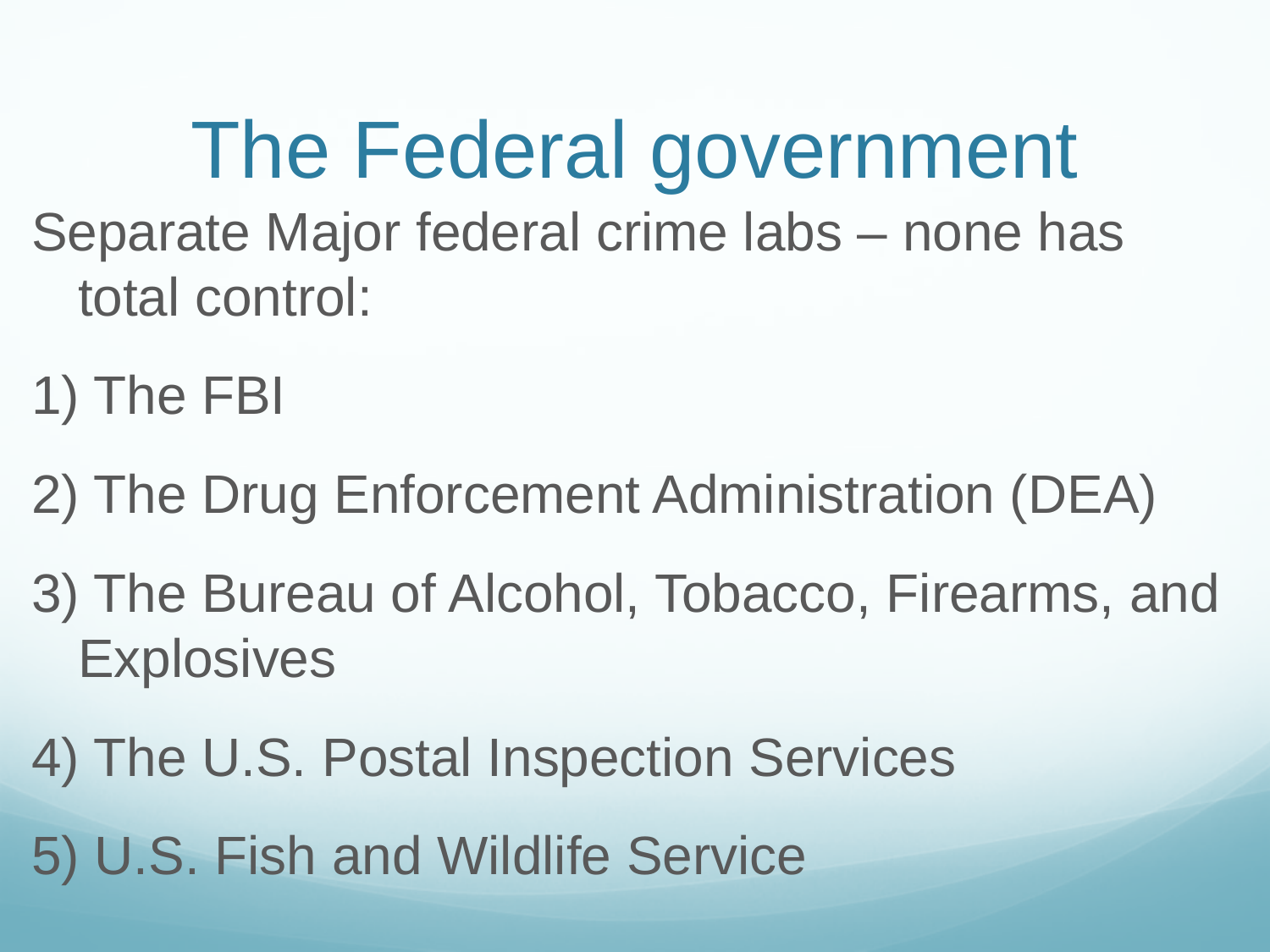

# The Federal government
Separate Major federal crime labs – none has total control:
1) The FBI
2) The Drug Enforcement Administration (DEA)
3) The Bureau of Alcohol, Tobacco, Firearms, and Explosives
4) The U.S. Postal Inspection Services
5) U.S. Fish and Wildlife Service